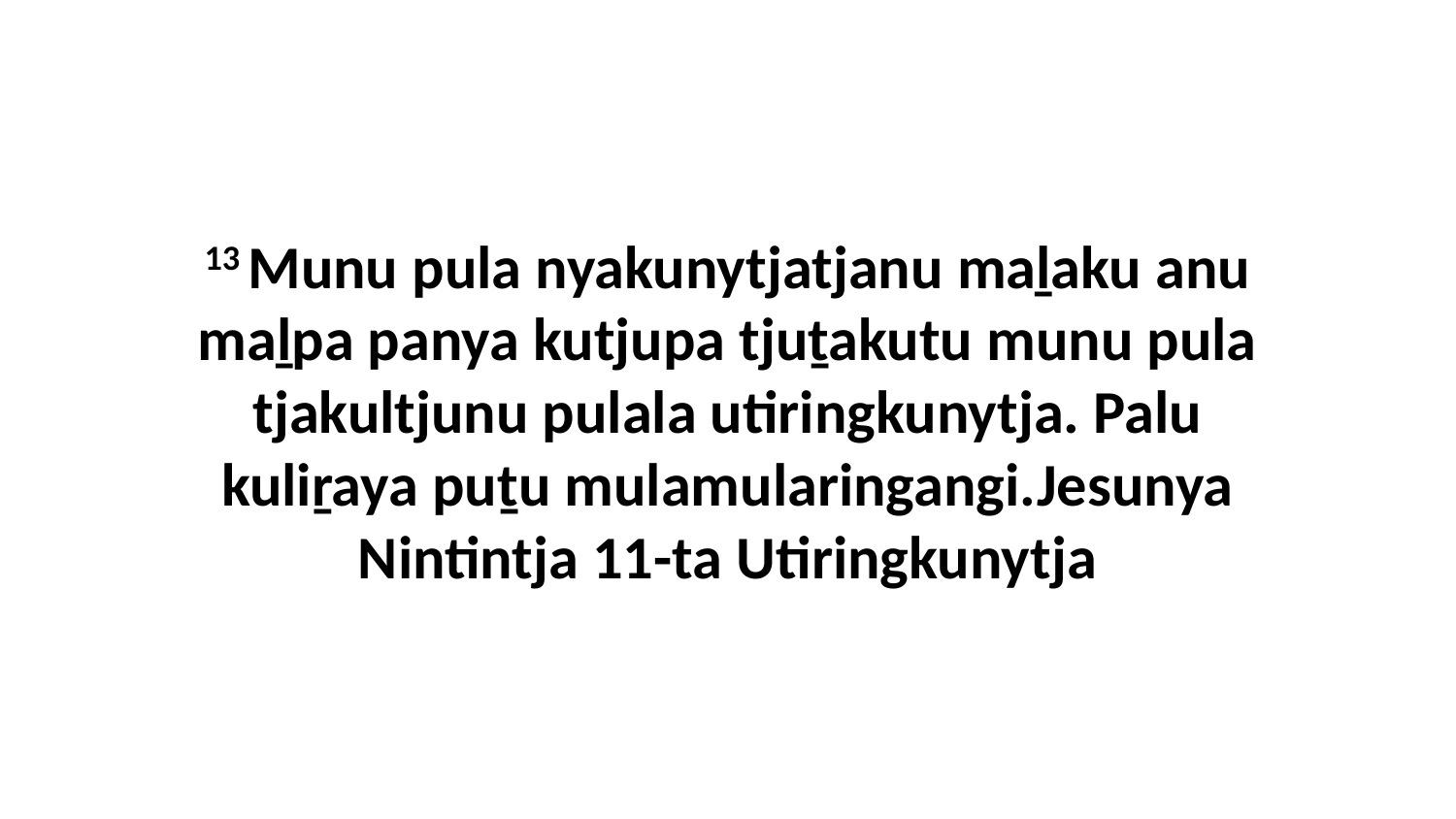

13 Munu pula nyakunytjatjanu maḻaku anu maḻpa panya kutjupa tjuṯakutu munu pula tjakultjunu pulala utiringkunytja. Palu kuliṟaya puṯu mulamularingangi.Jesunya Nintintja 11-ta Utiringkunytja